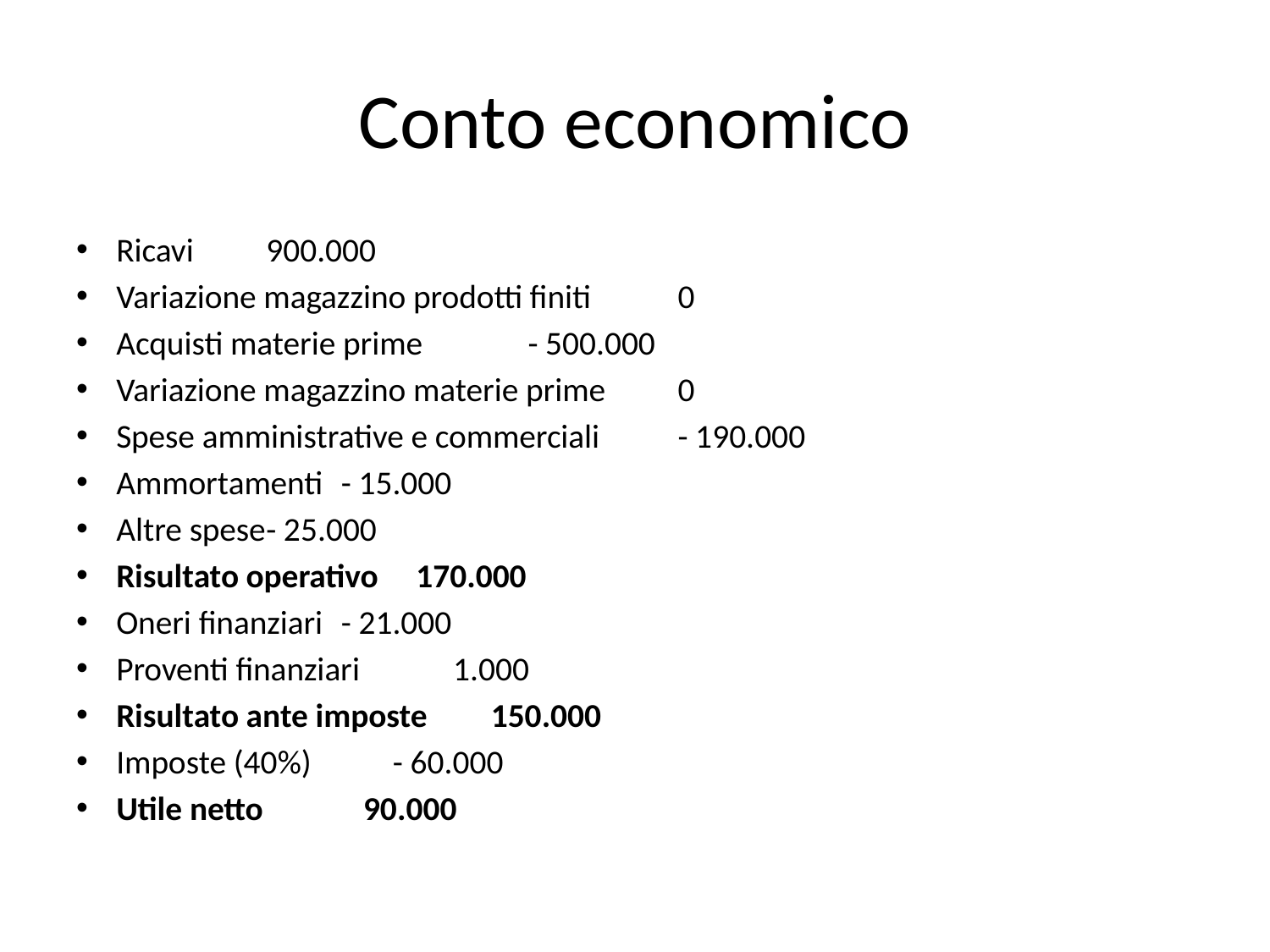

# Conto economico
Ricavi									900.000
Variazione magazzino prodotti finiti			     0
Acquisti materie prime				     - 500.000
Variazione magazzino materie prime			     0
Spese amministrative e commerciali	     - 190.000
Ammortamenti							- 15.000
Altre spese								- 25.000
Risultato operativo						170.000
Oneri finanziari							- 21.000
Proventi finanziari						     1.000
Risultato ante imposte 					150.000
Imposte (40%)						       - 60.000
Utile netto 								   90.000